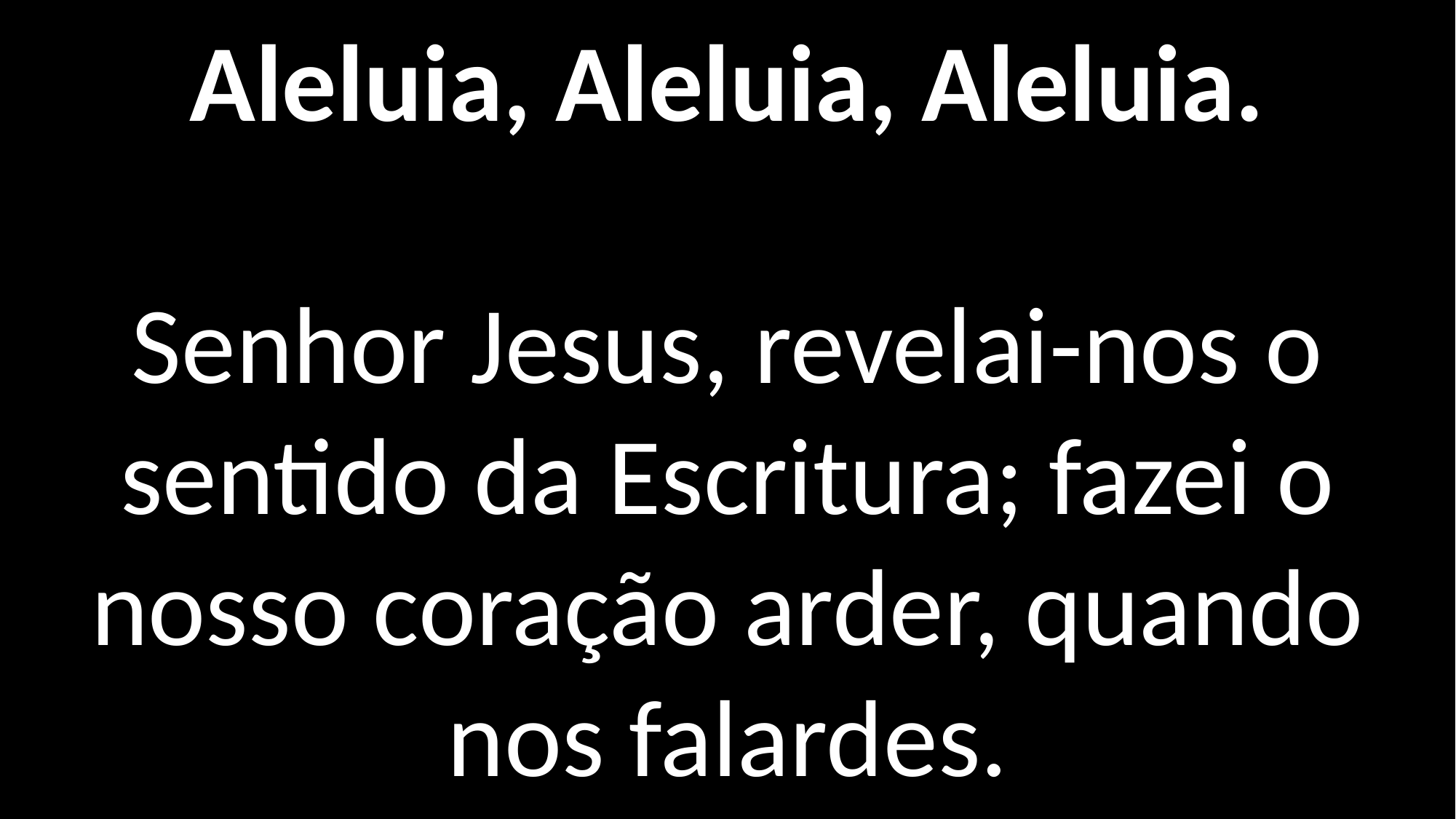

Aleluia, Aleluia, Aleluia.

Senhor Jesus, revelai-nos o sentido da Escritura; fazei o nosso coração arder, quando nos falardes.